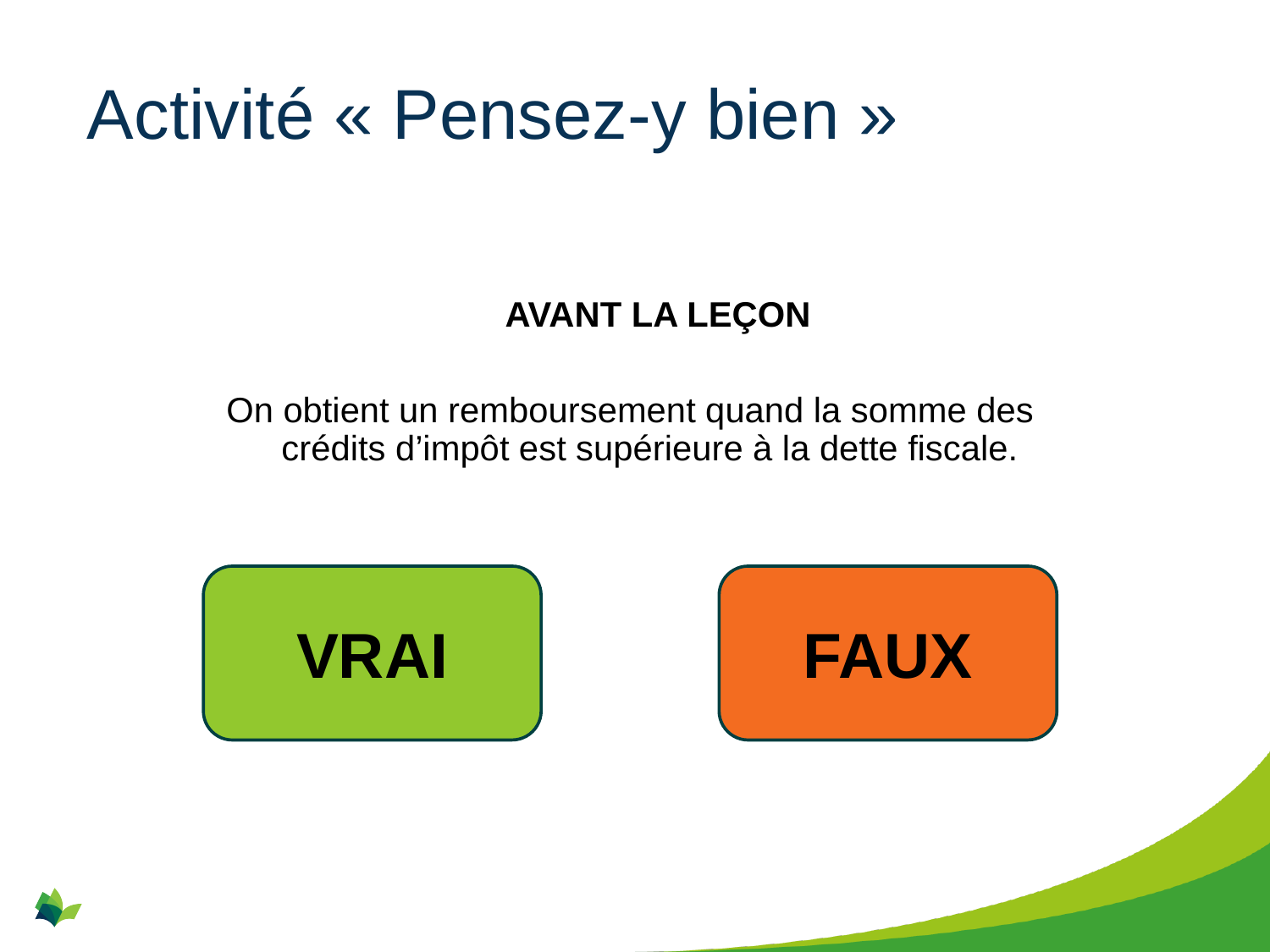

# Activité « Pensez-y bien »
AVANT LA LEÇON

On obtient un remboursement quand la somme des crédits d’impôt est supérieure à la dette fiscale.

VRAI
FAUX